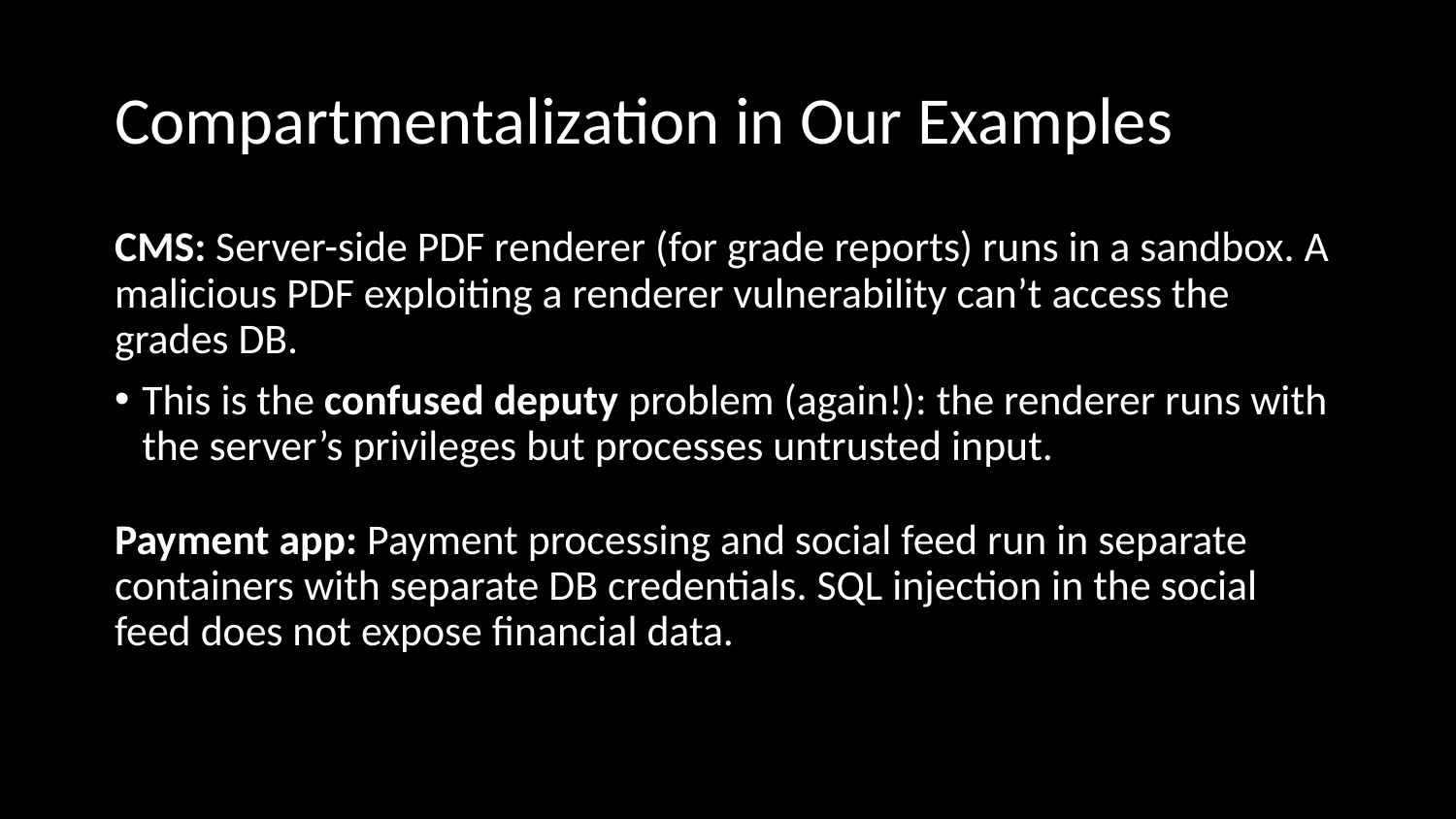

# Compartmentalization in Our Examples
CMS: Server-side PDF renderer (for grade reports) runs in a sandbox. A malicious PDF exploiting a renderer vulnerability can’t access the grades DB.
This is the confused deputy problem (again!): the renderer runs with the server’s privileges but processes untrusted input.

Payment app: Payment processing and social feed run in separate containers with separate DB credentials. SQL injection in the social feed does not expose financial data.